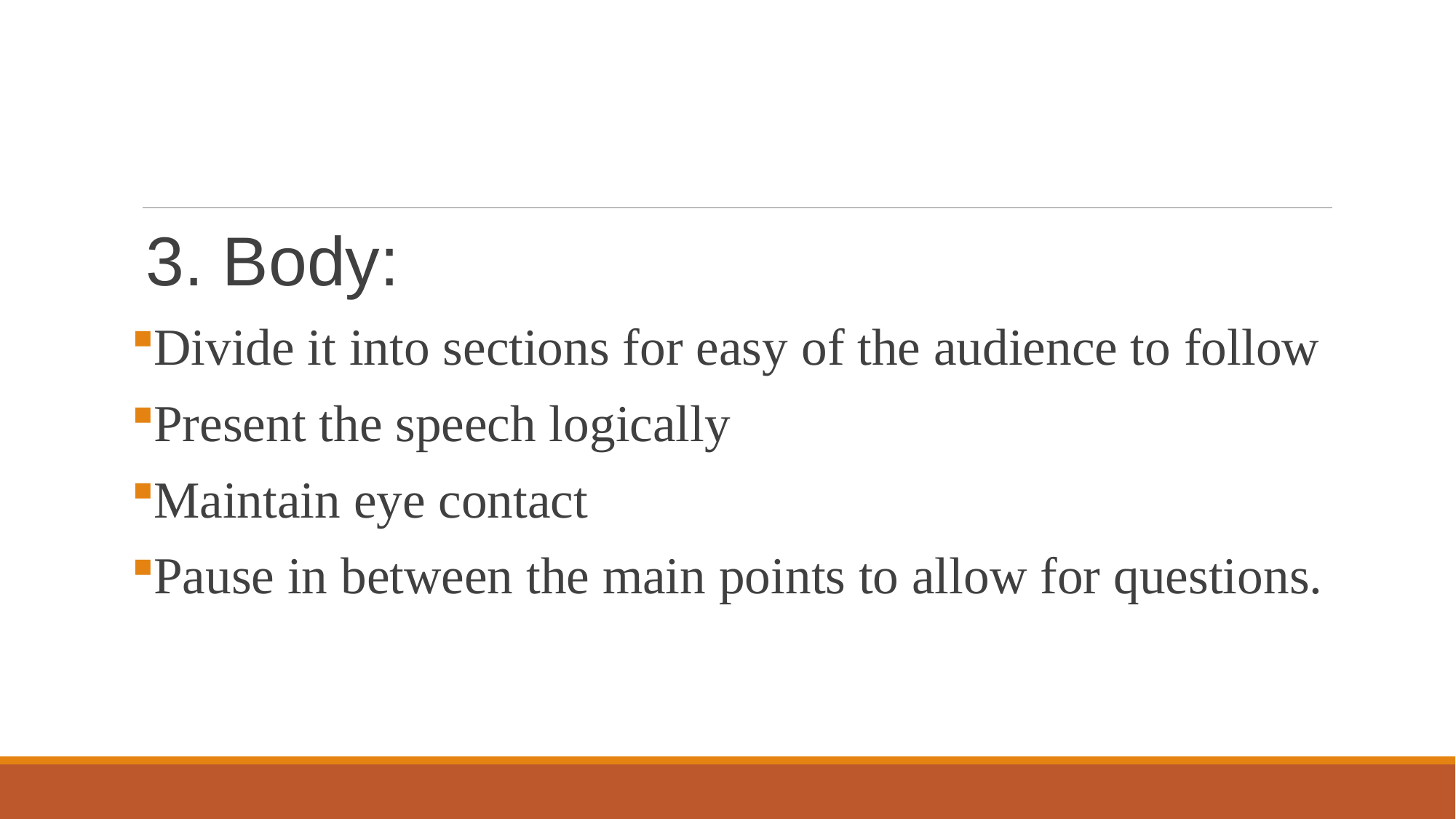

#
3. Body:
Divide it into sections for easy of the audience to follow
Present the speech logically
Maintain eye contact
Pause in between the main points to allow for questions.